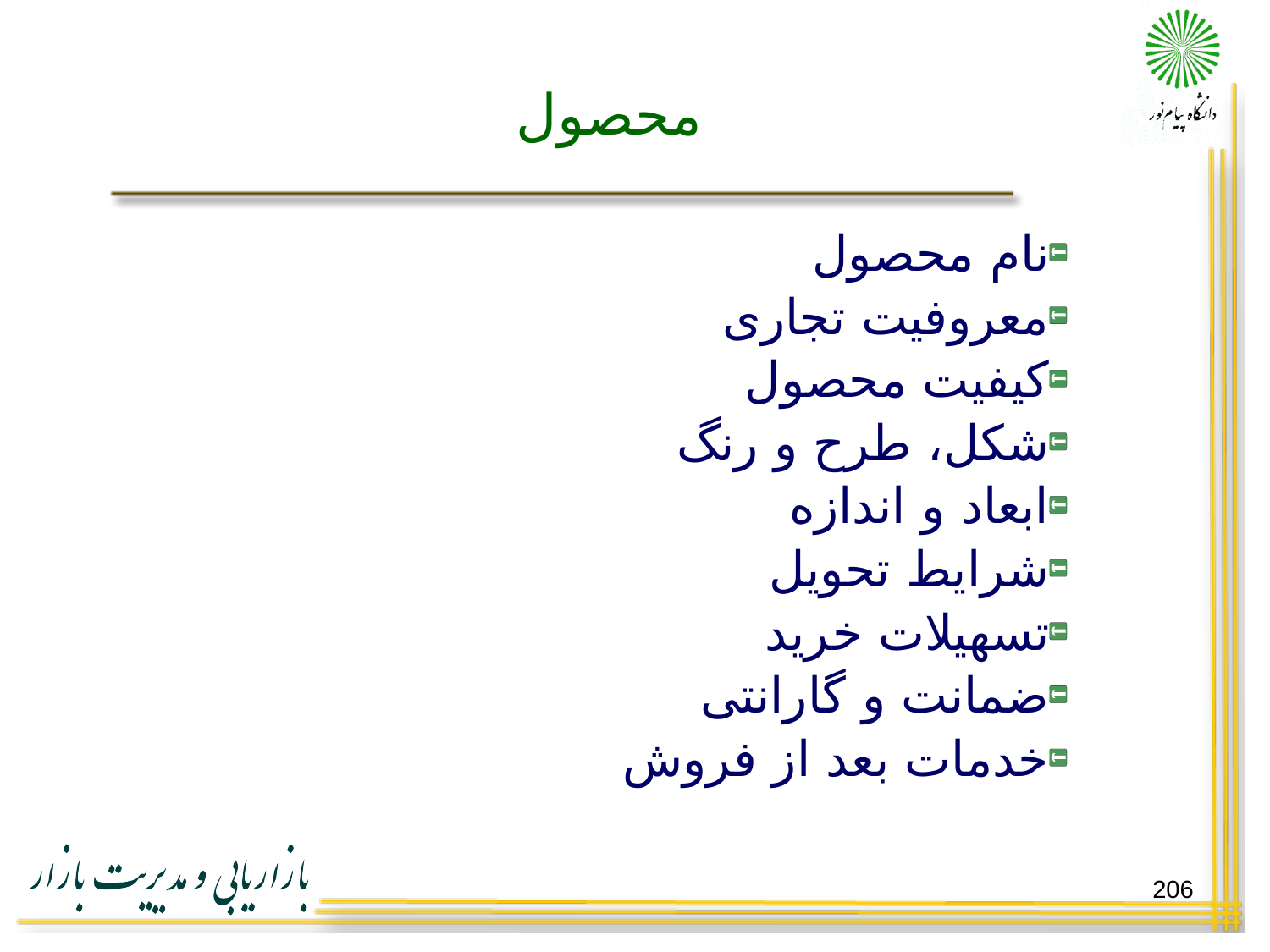

# محصول
نام محصول
معروفیت تجاری
کیفیت محصول
شکل، طرح و رنگ
ابعاد و اندازه
شرایط تحویل
تسهیلات خرید
ضمانت و گارانتی
خدمات بعد از فروش
206